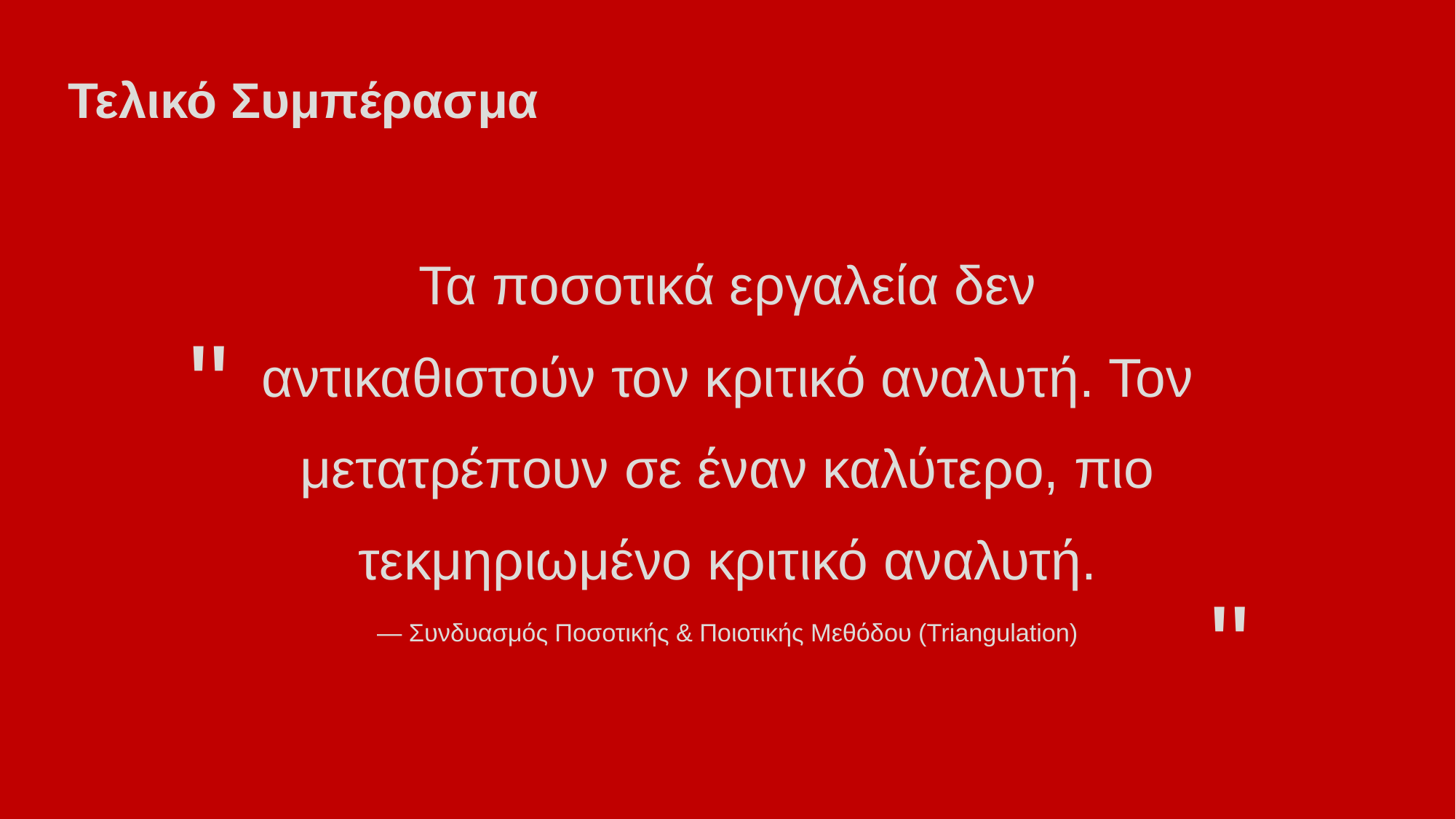

Τελικό Συμπέρασμα
Τα ποσοτικά εργαλεία δεν αντικαθιστούν τον κριτικό αναλυτή. Τον μετατρέπουν σε έναν καλύτερο, πιο τεκμηριωμένο κριτικό αναλυτή.
"
"
— Συνδυασμός Ποσοτικής & Ποιοτικής Μεθόδου (Triangulation)